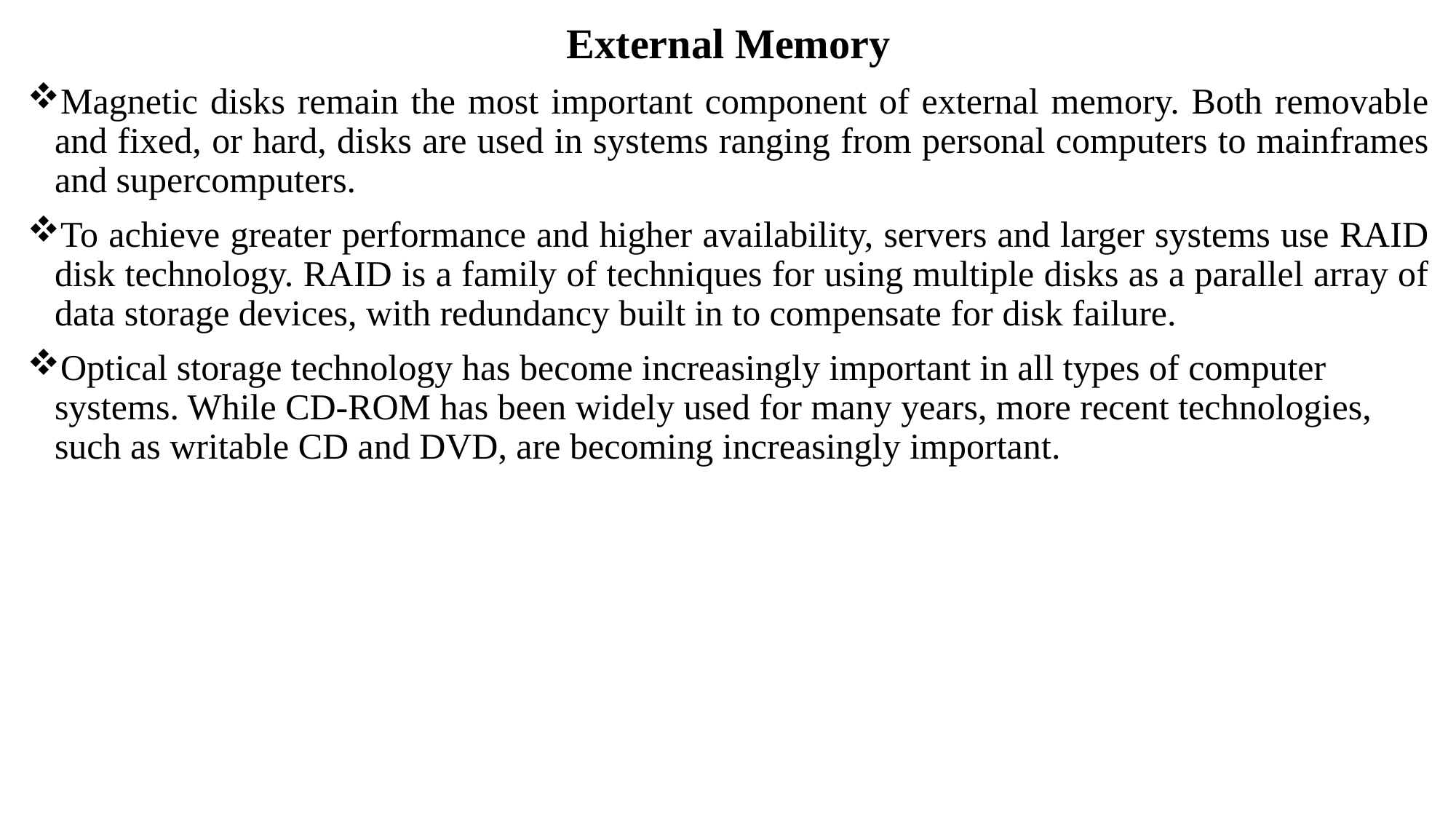

External Memory
Magnetic disks remain the most important component of external memory. Both removable and fixed, or hard, disks are used in systems ranging from personal computers to mainframes and supercomputers.
To achieve greater performance and higher availability, servers and larger systems use RAID disk technology. RAID is a family of techniques for using multiple disks as a parallel array of data storage devices, with redundancy built in to compensate for disk failure.
Optical storage technology has become increasingly important in all types of computer systems. While CD-ROM has been widely used for many years, more recent technologies, such as writable CD and DVD, are becoming increasingly important.